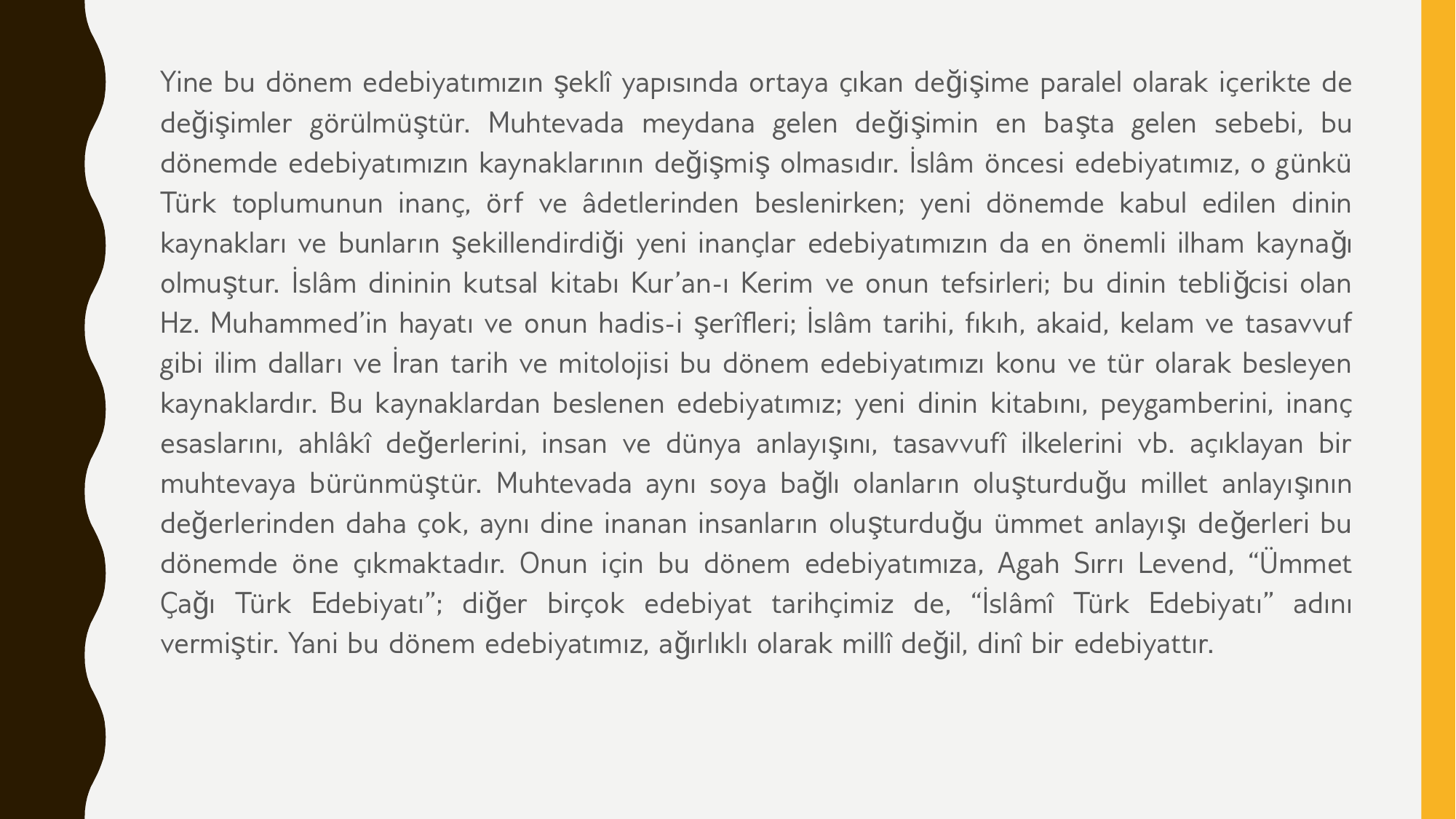

Yine bu dönem edebiyatımızın şeklî yapısında ortaya çıkan değişime paralel olarak içerikte de değişimler görülmüştür. Muhtevada meydana gelen değişimin en başta gelen sebebi, bu dönemde edebiyatımızın kaynaklarının değişmiş olmasıdır. İslâm öncesi edebiyatımız, o günkü Türk toplumunun inanç, örf ve âdetlerinden beslenirken; yeni dönemde kabul edilen dinin kaynakları ve bunların şekillendirdiği yeni inançlar edebiyatımızın da en önemli ilham kaynağı olmuştur. İslâm dininin kutsal kitabı Kur’an-ı Kerim ve onun tefsirleri; bu dinin tebliğcisi olan Hz. Muhammed’in hayatı ve onun hadis-i şerîfleri; İslâm tarihi, fıkıh, akaid, kelam ve tasavvuf gibi ilim dalları ve İran tarih ve mitolojisi bu dönem edebiyatımızı konu ve tür olarak besleyen kaynaklardır. Bu kaynaklardan beslenen edebiyatımız; yeni dinin kitabını, peygamberini, inanç esaslarını, ahlâkî değerlerini, insan ve dünya anlayışını, tasavvufî ilkelerini vb. açıklayan bir muhtevaya bürünmüştür. Muhtevada aynı soya bağlı olanların oluşturduğu millet anlayışının değerlerinden daha çok, aynı dine inanan insanların oluşturduğu ümmet anlayışı değerleri bu dönemde öne çıkmaktadır. Onun için bu dönem edebiyatımıza, Agah Sırrı Levend, “Ümmet Çağı Türk Edebiyatı”; diğer birçok edebiyat tarihçimiz de, “İslâmî Türk Edebiyatı” adını vermiştir. Yani bu dönem edebiyatımız, ağırlıklı olarak millî değil, dinî bir edebiyattır.